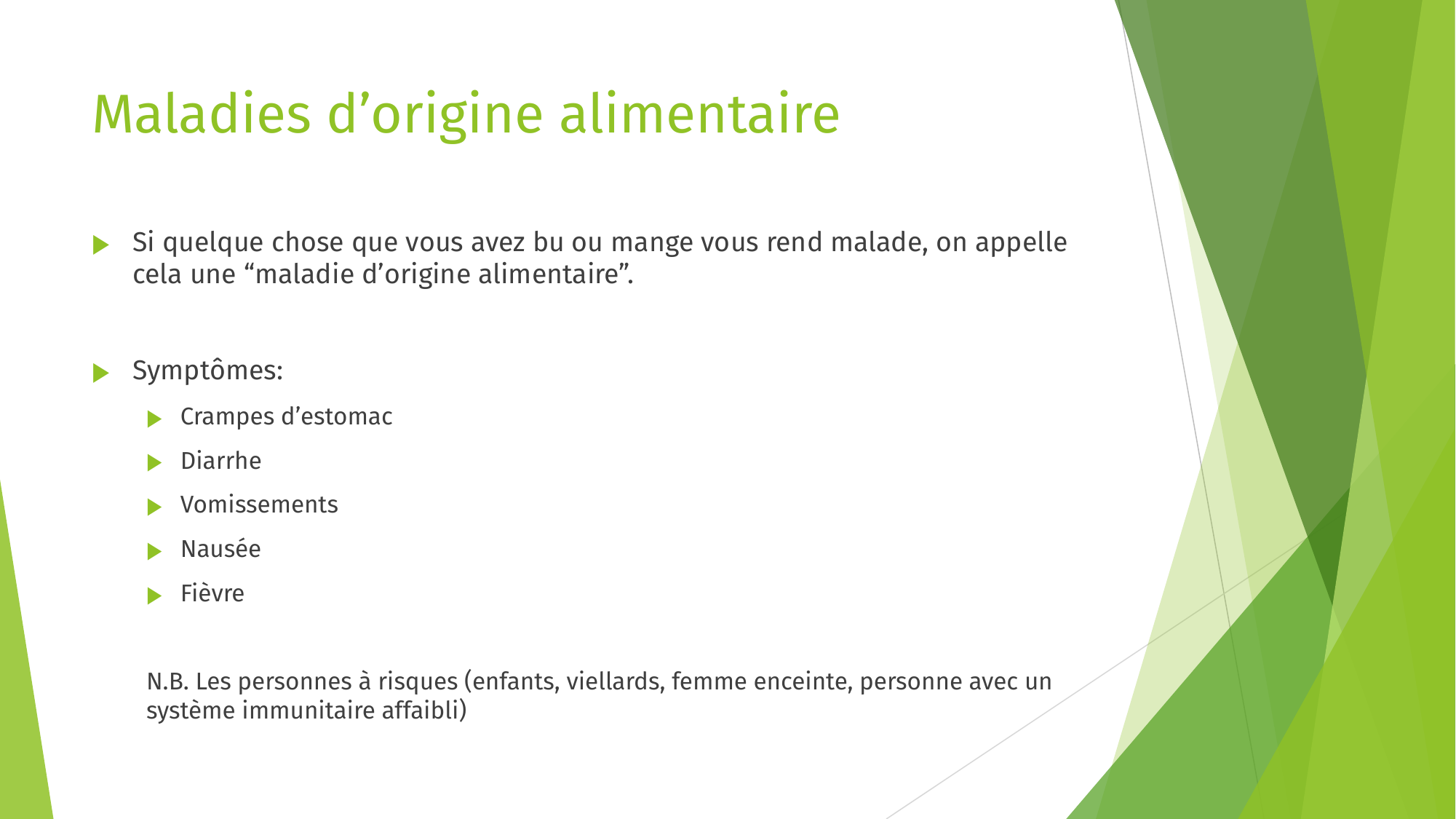

# Maladies d’origine alimentaire
Si quelque chose que vous avez bu ou mange vous rend malade, on appelle cela une “maladie d’origine alimentaire”.

Symptômes:
Crampes d’estomac
Diarrhe
Vomissements
Nausée
Fièvre

N.B. Les personnes à risques (enfants, viellards, femme enceinte, personne avec un système immunitaire affaibli)